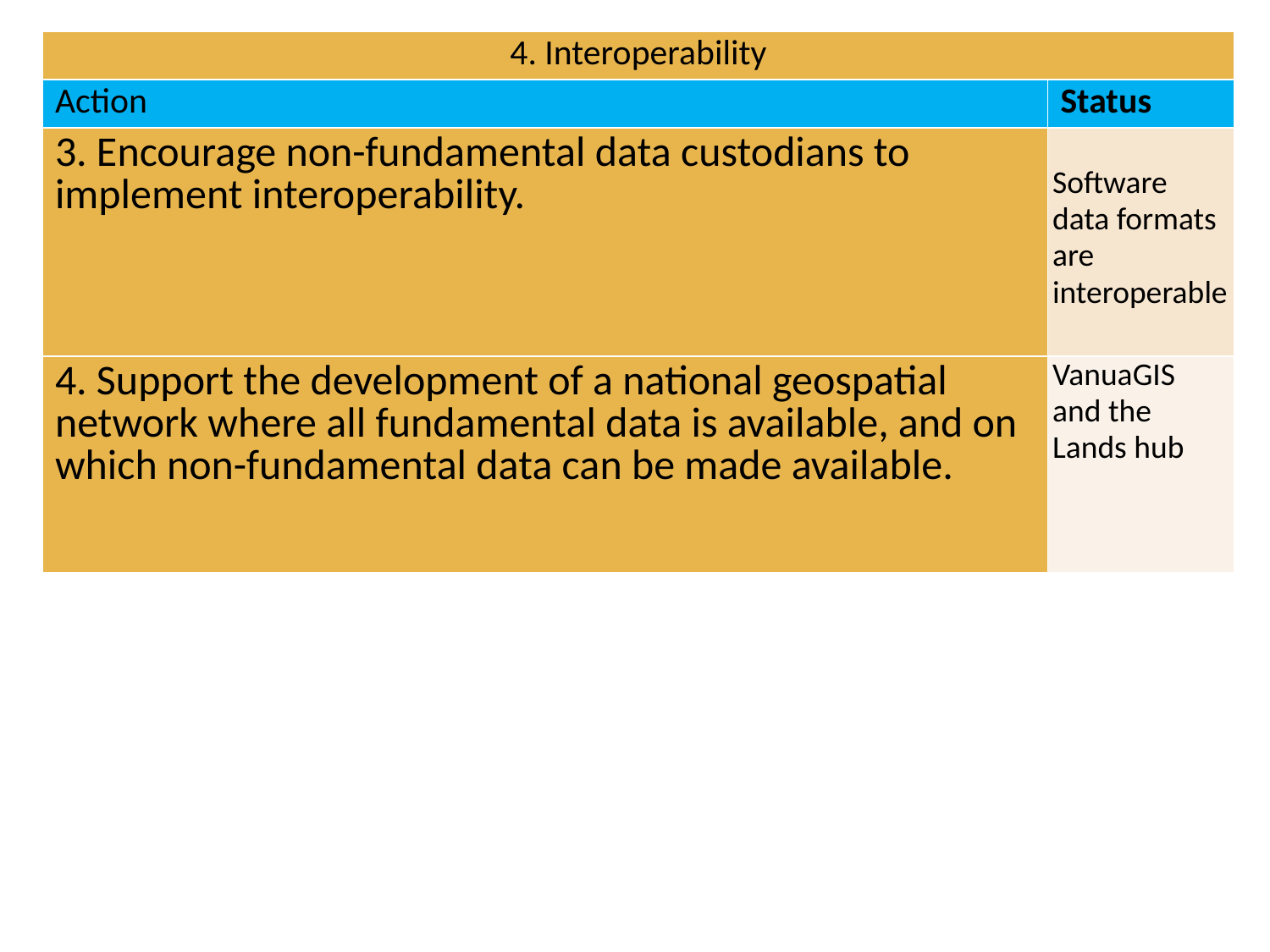

| 4. Interoperability |  |
| --- | --- |
| Action | Status |
| 3. Encourage non-fundamental data custodians to implement interoperability. | Software data formats are interoperable |
| 4. Support the development of a national geospatial network where all fundamental data is available, and on which non-fundamental data can be made available. | VanuaGIS and the Lands hub |